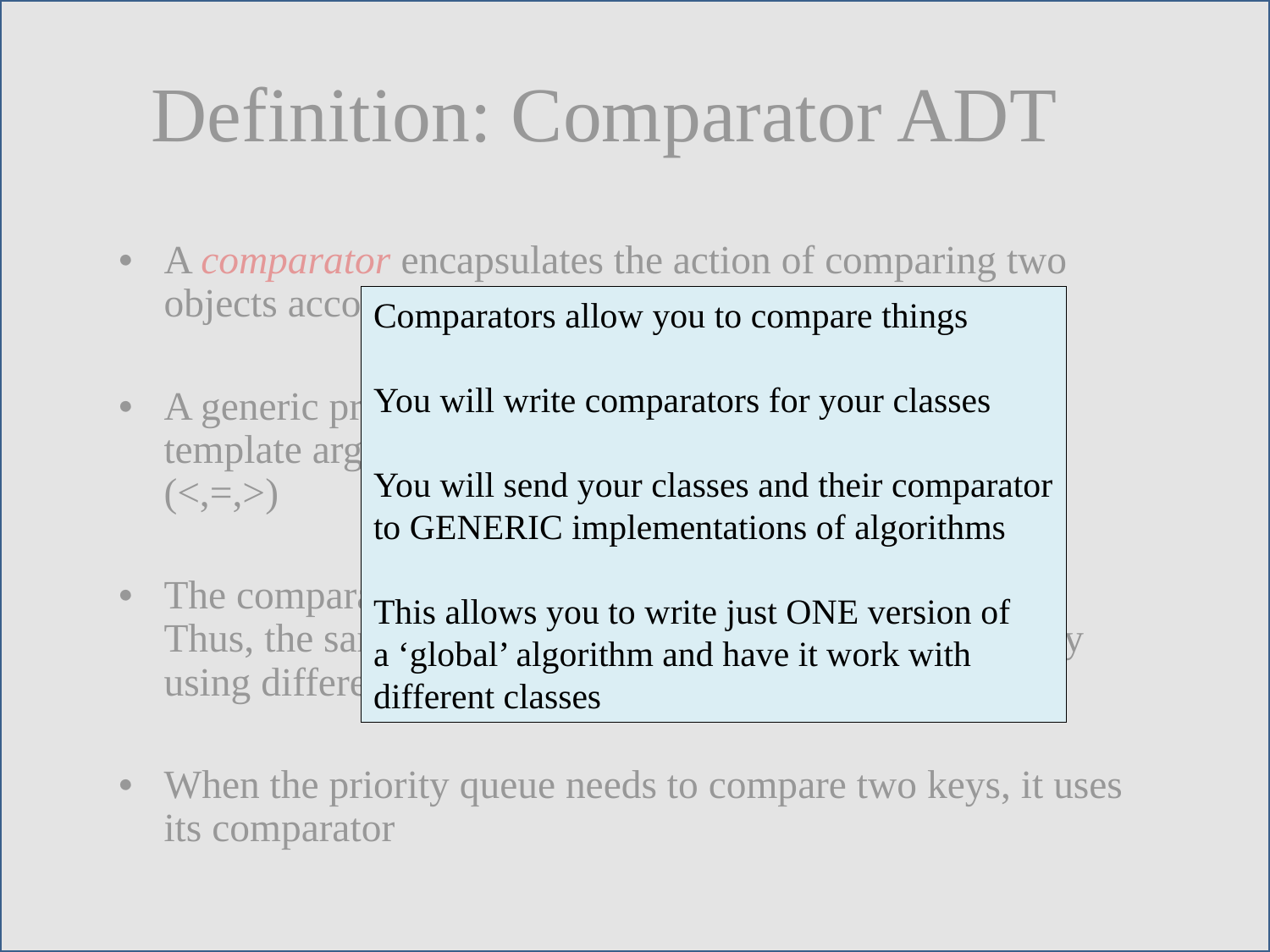

# Definition: Comparator ADT
A comparator encapsulates the action of comparing two objects according to a given total order relation

A generic priority queue will use a comparator as a template argument, to define the comparison function (<,=,>)

The comparator is external to the keys being compared.  Thus, the same objects can be sorted in different ways by using different comparators.

When the priority queue needs to compare two keys, it uses its comparator
Comparators allow you to compare things

You will write comparators for your classes

You will send your classes and their comparator
to GENERIC implementations of algorithms

This allows you to write just ONE version of
a ‘global’ algorithm and have it work with
different classes